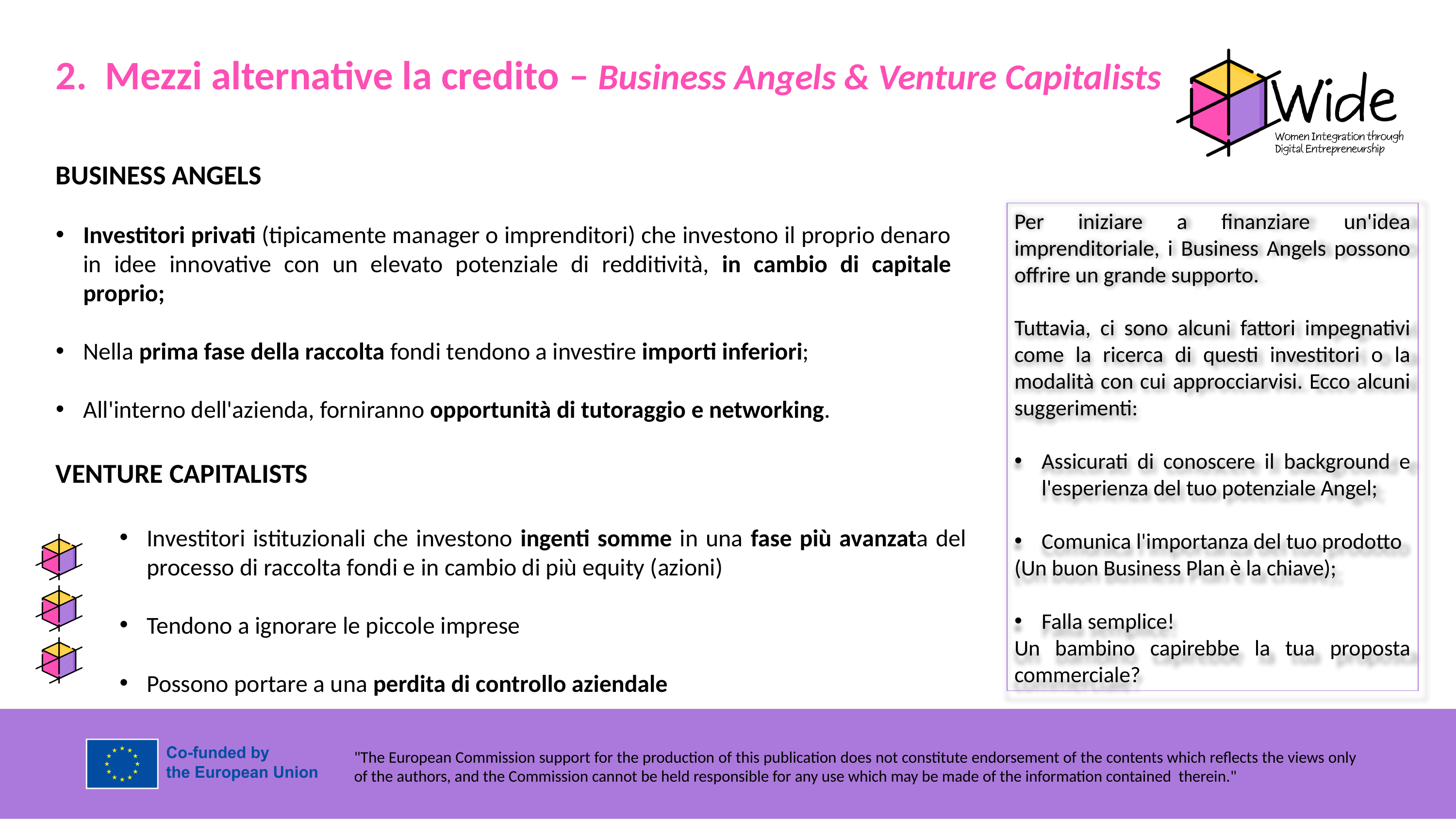

2.  Mezzi alternative la credito – Business Angels & Venture Capitalists
BUSINESS ANGELS

Investitori privati (tipicamente manager o imprenditori) che investono il proprio denaro in idee innovative con un elevato potenziale di redditività, in cambio di capitale proprio;

Nella prima fase della raccolta fondi tendono a investire importi inferiori;

All'interno dell'azienda, forniranno opportunità di tutoraggio e networking.
Per iniziare a finanziare un'idea imprenditoriale, i Business Angels possono offrire un grande supporto.

Tuttavia, ci sono alcuni fattori impegnativi come la ricerca di questi investitori o la modalità con cui approcciarvisi. Ecco alcuni suggerimenti:

Assicurati di conoscere il background e l'esperienza del tuo potenziale Angel;

Comunica l'importanza del tuo prodotto
(Un buon Business Plan è la chiave);

Falla semplice!
Un bambino capirebbe la tua proposta commerciale?
VENTURE CAPITALISTS
Investitori istituzionali che investono ingenti somme in una fase più avanzata del processo di raccolta fondi e in cambio di più equity (azioni)

Tendono a ignorare le piccole imprese

Possono portare a una perdita di controllo aziendale